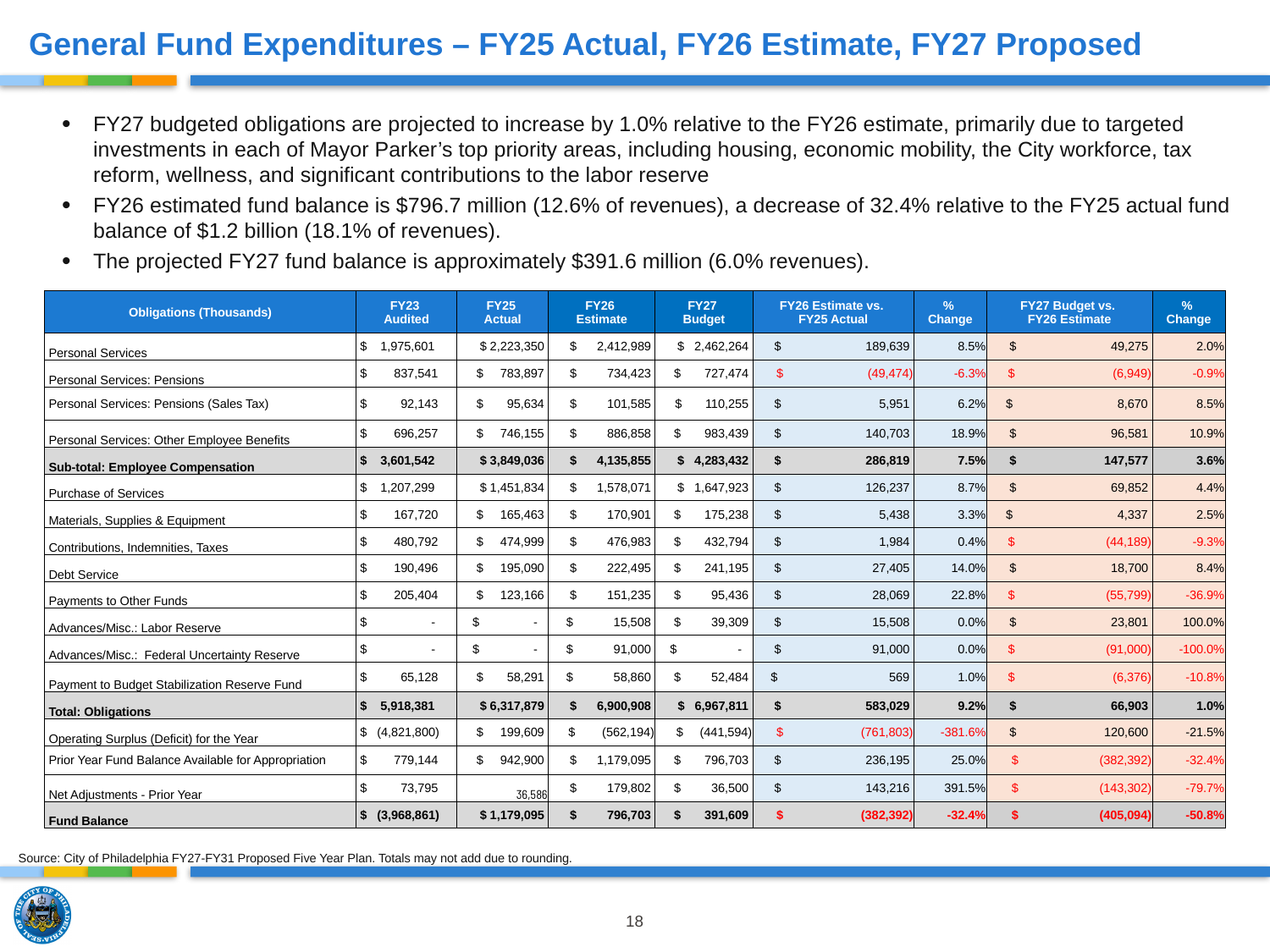

General Fund Expenditures – FY25 Actual, FY26 Estimate, FY27 Proposed
FY27 budgeted obligations are projected to increase by 1.0% relative to the FY26 estimate, primarily due to targeted investments in each of Mayor Parker’s top priority areas, including housing, economic mobility, the City workforce, tax reform, wellness, and significant contributions to the labor reserve
FY26 estimated fund balance is $796.7 million (12.6% of revenues), a decrease of 32.4% relative to the FY25 actual fund balance of $1.2 billion (18.1% of revenues).
The projected FY27 fund balance is approximately $391.6 million (6.0% revenues).
| Obligations (Thousands) | FY23 Audited | FY25 Actual | FY26 Estimate | FY27 Budget | FY26 Estimate vs. FY25 Actual | % Change | FY27 Budget vs. FY26 Estimate | % Change |
| --- | --- | --- | --- | --- | --- | --- | --- | --- |
| Personal Services | $ 1,975,601 | $ 2,223,350 | $ 2,412,989 | $ 2,462,264 | $ 189,639 | 8.5% | $ 49,275 | 2.0% |
| Personal Services: Pensions | $ 837,541 | $ 783,897 | $ 734,423 | $ 727,474 | $ (49,474) | -6.3% | $ (6,949) | -0.9% |
| Personal Services: Pensions (Sales Tax) | $ 92,143 | $ 95,634 | $ 101,585 | $ 110,255 | $ 5,951 | 6.2% | $ 8,670 | 8.5% |
| Personal Services: Other Employee Benefits | $ 696,257 | $ 746,155 | $ 886,858 | $ 983,439 | $ 140,703 | 18.9% | $ 96,581 | 10.9% |
| Sub-total: Employee Compensation | $ 3,601,542 | $ 3,849,036 | $ 4,135,855 | $ 4,283,432 | $ 286,819 | 7.5% | $ 147,577 | 3.6% |
| Purchase of Services | $ 1,207,299 | $ 1,451,834 | $ 1,578,071 | $ 1,647,923 | $ 126,237 | 8.7% | $ 69,852 | 4.4% |
| Materials, Supplies & Equipment | $ 167,720 | $ 165,463 | $ 170,901 | $ 175,238 | $ 5,438 | 3.3% | $ 4,337 | 2.5% |
| Contributions, Indemnities, Taxes | $ 480,792 | $ 474,999 | $ 476,983 | $ 432,794 | $ 1,984 | 0.4% | $ (44,189) | -9.3% |
| Debt Service | $ 190,496 | $ 195,090 | $ 222,495 | $ 241,195 | $ 27,405 | 14.0% | $ 18,700 | 8.4% |
| Payments to Other Funds | $ 205,404 | $ 123,166 | $ 151,235 | $ 95,436 | $ 28,069 | 22.8% | $ (55,799) | -36.9% |
| Advances/Misc.: Labor Reserve | $ - | $ - | $ 15,508 | $ 39,309 | $ 15,508 | 0.0% | $ 23,801 | 100.0% |
| Advances/Misc.: Federal Uncertainty Reserve | $ - | $ - | $ 91,000 | $ - | $ 91,000 | 0.0% | $ (91,000) | -100.0% |
| Payment to Budget Stabilization Reserve Fund | $ 65,128 | $ 58,291 | $ 58,860 | $ 52,484 | $ 569 | 1.0% | $ (6,376) | -10.8% |
| Total: Obligations | $ 5,918,381 | $ 6,317,879 | $ 6,900,908 | $ 6,967,811 | $ 583,029 | 9.2% | $ 66,903 | 1.0% |
| Operating Surplus (Deficit) for the Year | $ (4,821,800) | $ 199,609 | $ (562,194) | $ (441,594) | $ (761,803) | -381.6% | $ 120,600 | -21.5% |
| Prior Year Fund Balance Available for Appropriation | $ 779,144 | $ 942,900 | $ 1,179,095 | $ 796,703 | $ 236,195 | 25.0% | $ (382,392) | -32.4% |
| Net Adjustments - Prior Year | $ 73,795 | 36,586 | $ 179,802 | $ 36,500 | $ 143,216 | 391.5% | $ (143,302) | -79.7% |
| Fund Balance | $ (3,968,861) | $ 1,179,095 | $ 796,703 | $ 391,609 | $ (382,392) | -32.4% | $ (405,094) | -50.8% |
Source: City of Philadelphia FY27-FY31 Proposed Five Year Plan. Totals may not add due to rounding.